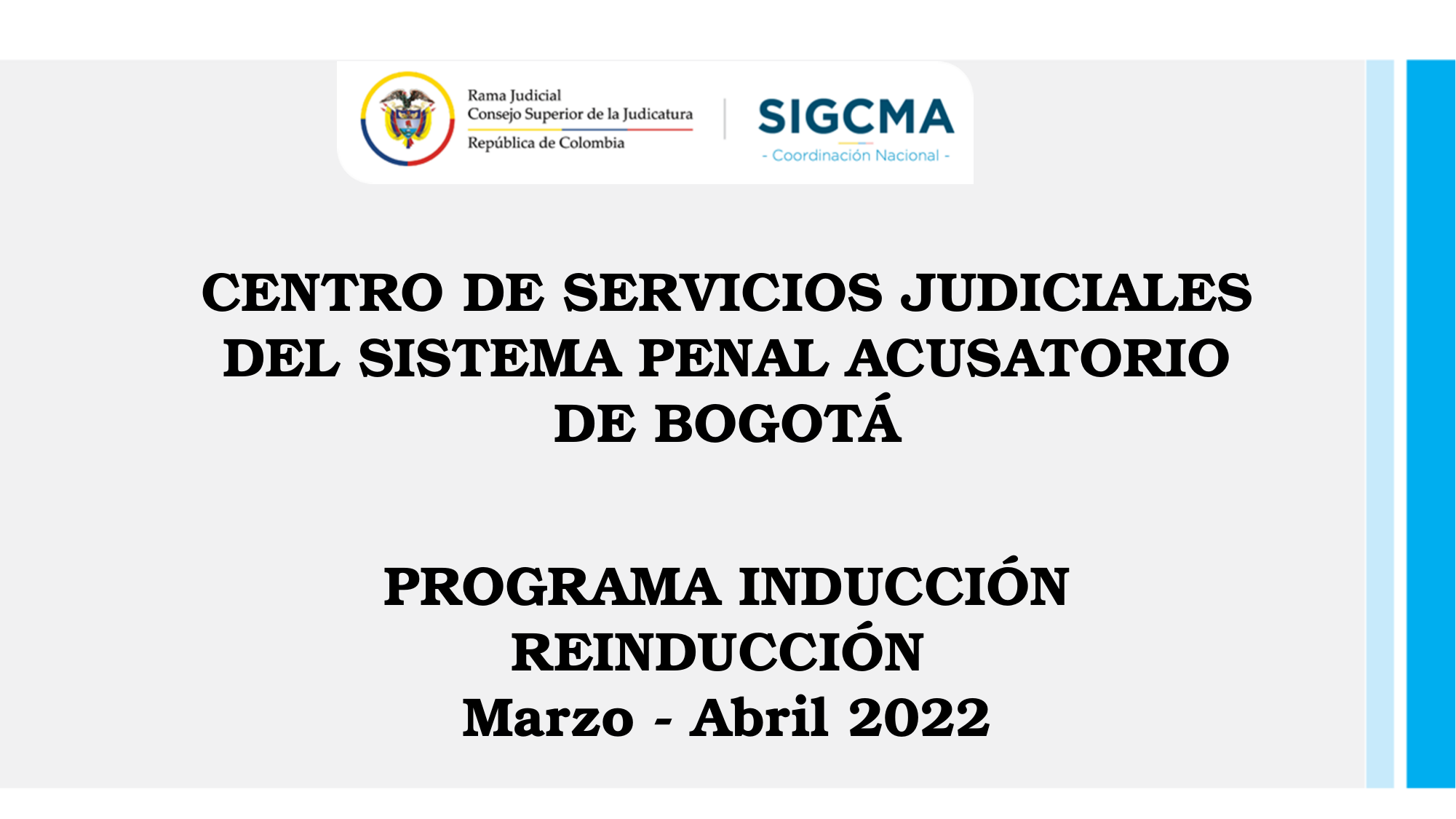

CENTRO DE SERVICIOS JUDICIALES
DEL SISTEMA PENAL ACUSATORIO DE BOGOTÁ
PROGRAMA INDUCCIÓN REINDUCCIÓN
Marzo - Abril 2022